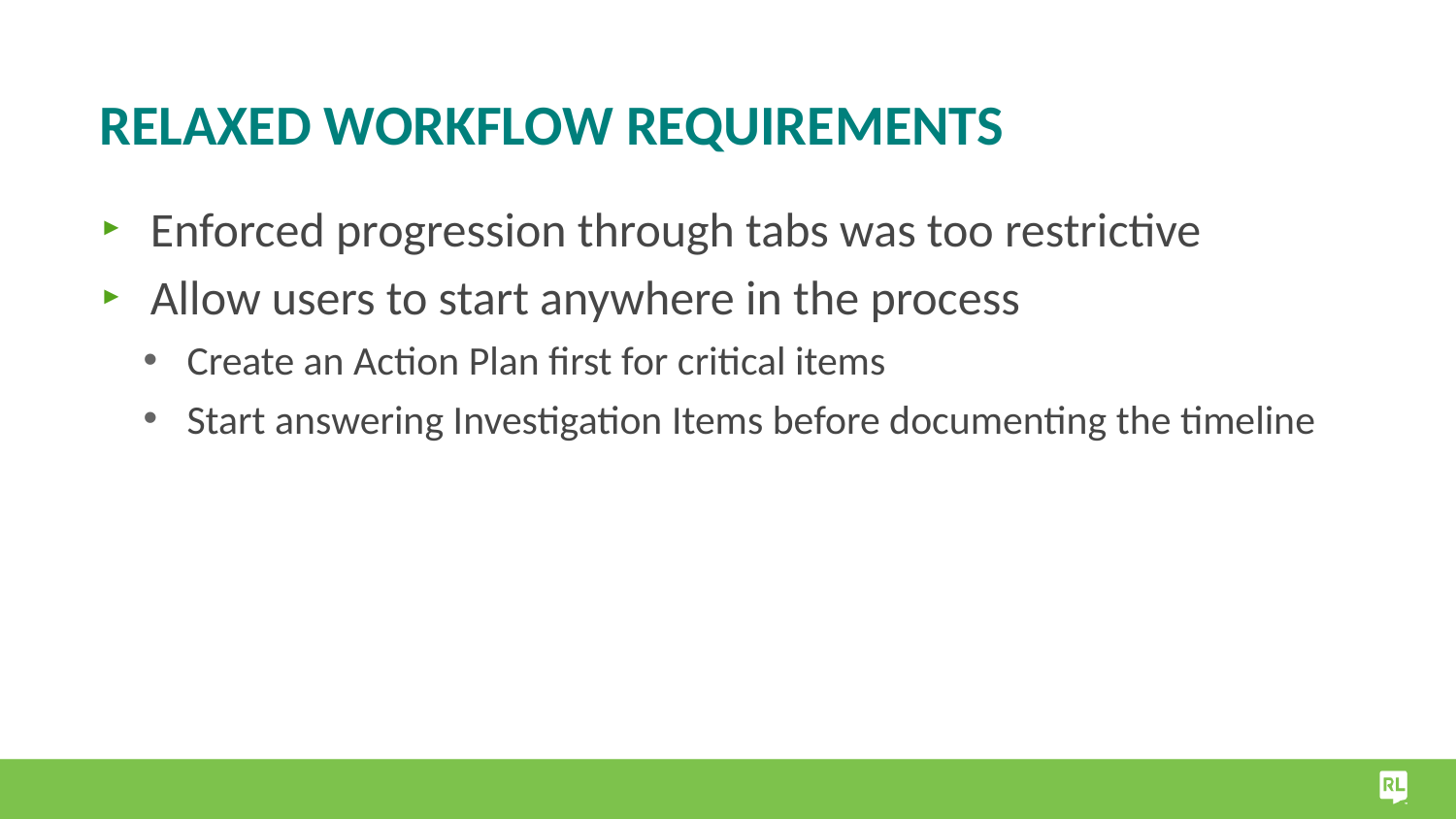

# Relaxed Workflow Requirements
Enforced progression through tabs was too restrictive
Allow users to start anywhere in the process
Create an Action Plan first for critical items
Start answering Investigation Items before documenting the timeline